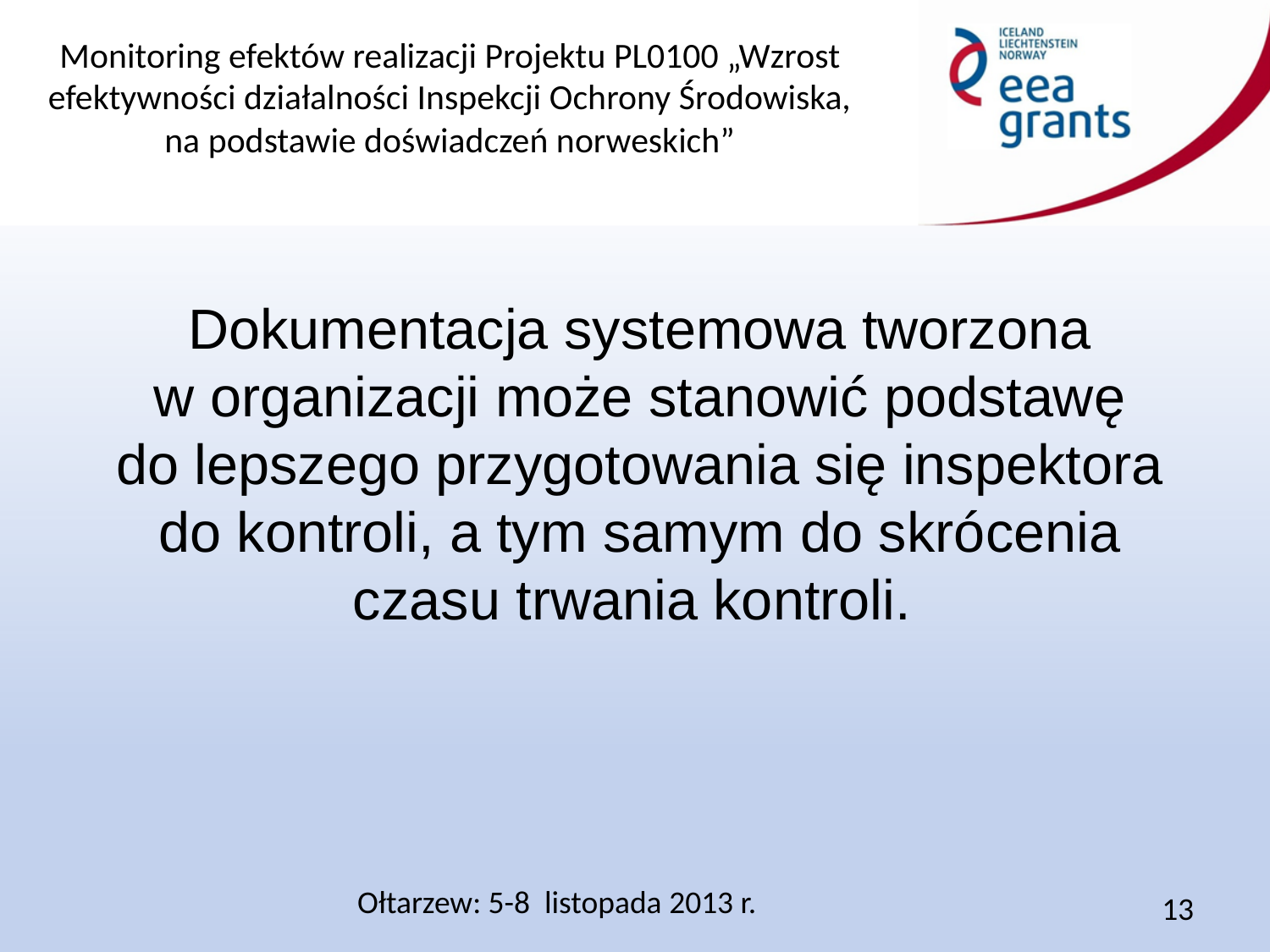

Dokumentacja systemowa tworzona w organizacji może stanowić podstawę do lepszego przygotowania się inspektora do kontroli, a tym samym do skrócenia czasu trwania kontroli.
Ołtarzew: 5-8  listopada 2013 r.
13